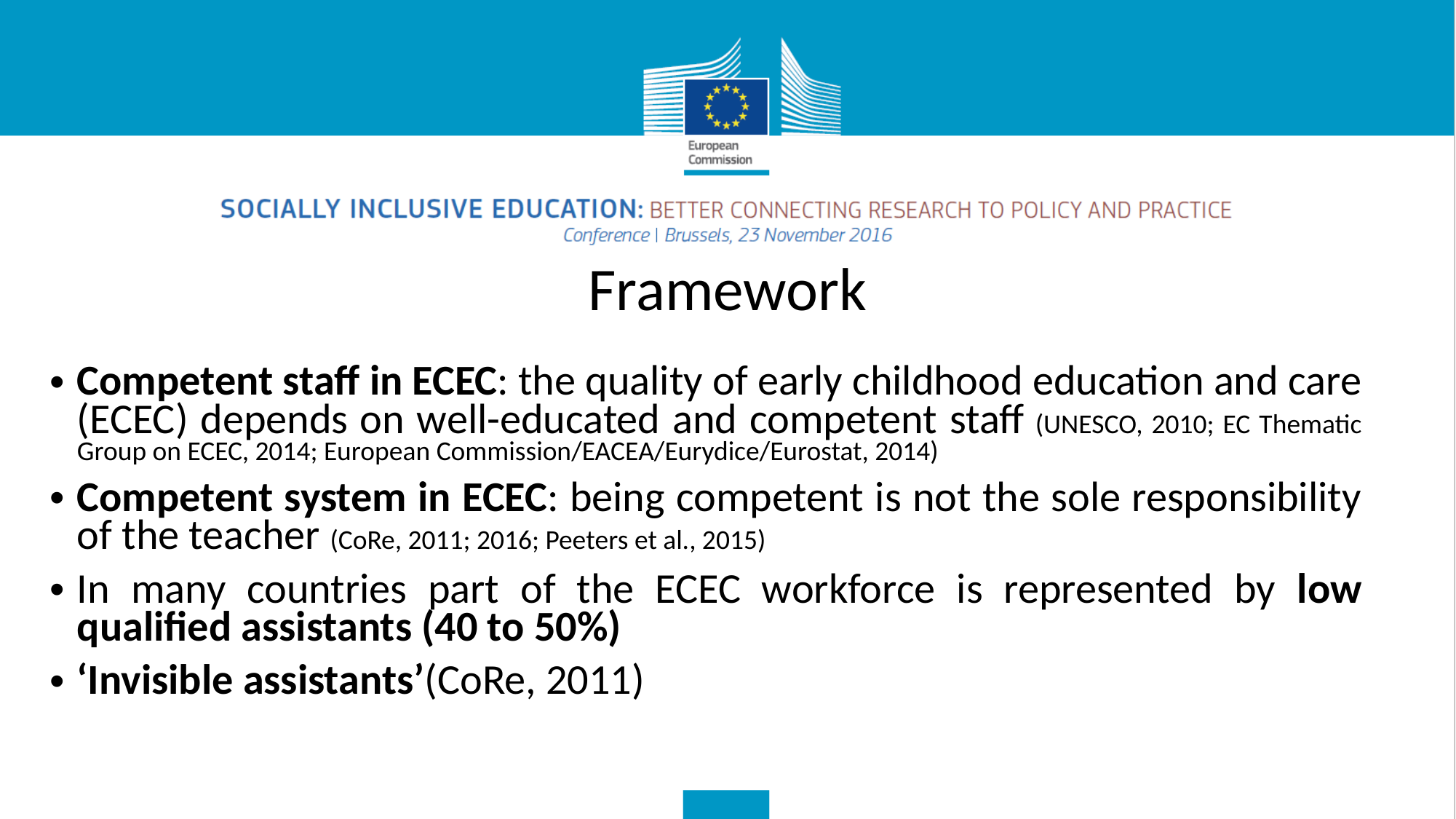

Framework
Competent staff in ECEC: the quality of early childhood education and care (ECEC) depends on well-educated and competent staff (UNESCO, 2010; EC Thematic Group on ECEC, 2014; European Commission/EACEA/Eurydice/Eurostat, 2014)
Competent system in ECEC: being competent is not the sole responsibility of the teacher (CoRe, 2011; 2016; Peeters et al., 2015)
In many countries part of the ECEC workforce is represented by low qualified assistants (40 to 50%)
‘Invisible assistants’(CoRe, 2011)